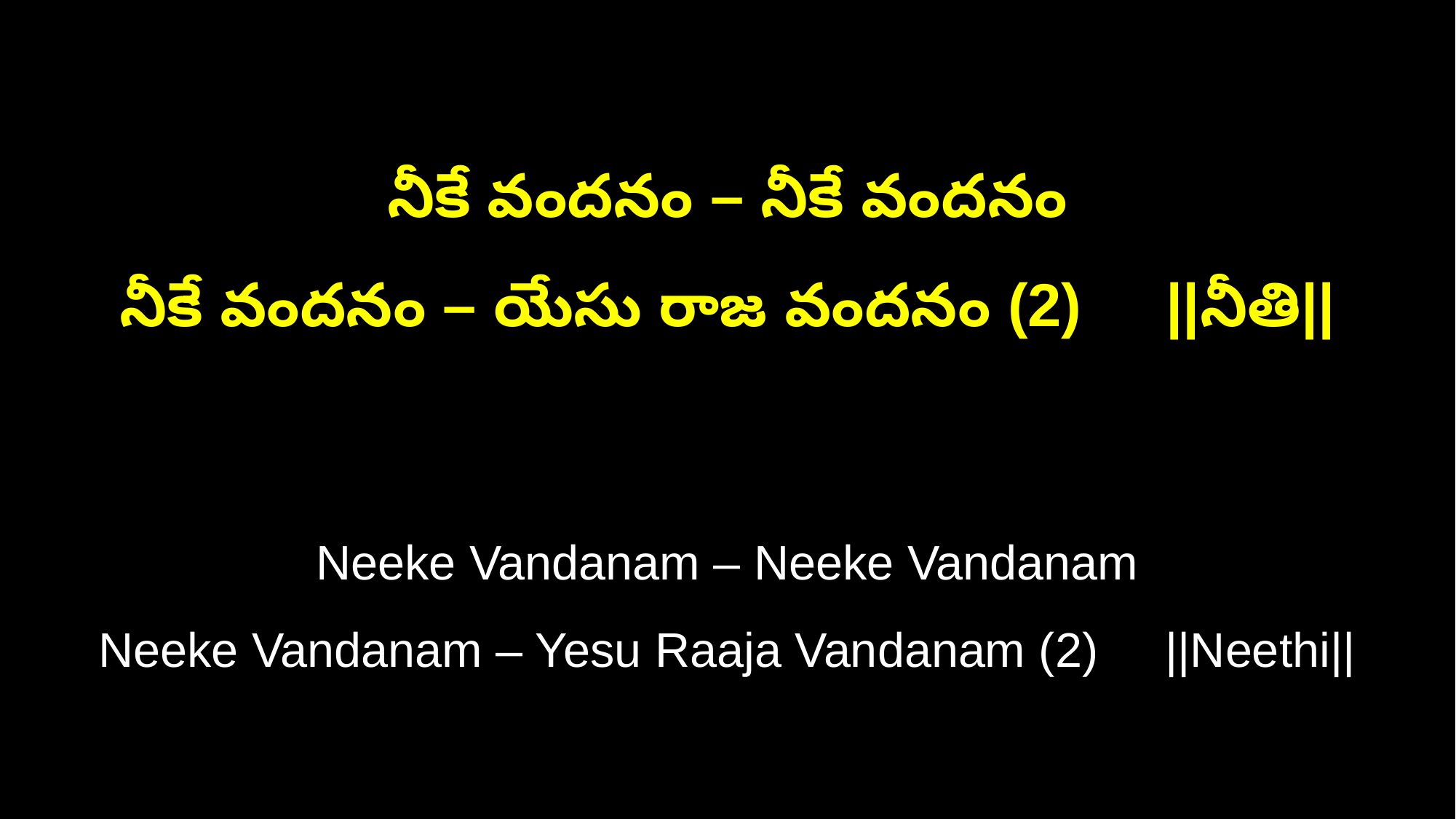

నీకే వందనం – నీకే వందనం
నీకే వందనం – యేసు రాజ వందనం (2)     ||నీతి||
Neeke Vandanam – Neeke Vandanam
Neeke Vandanam – Yesu Raaja Vandanam (2)     ||Neethi||